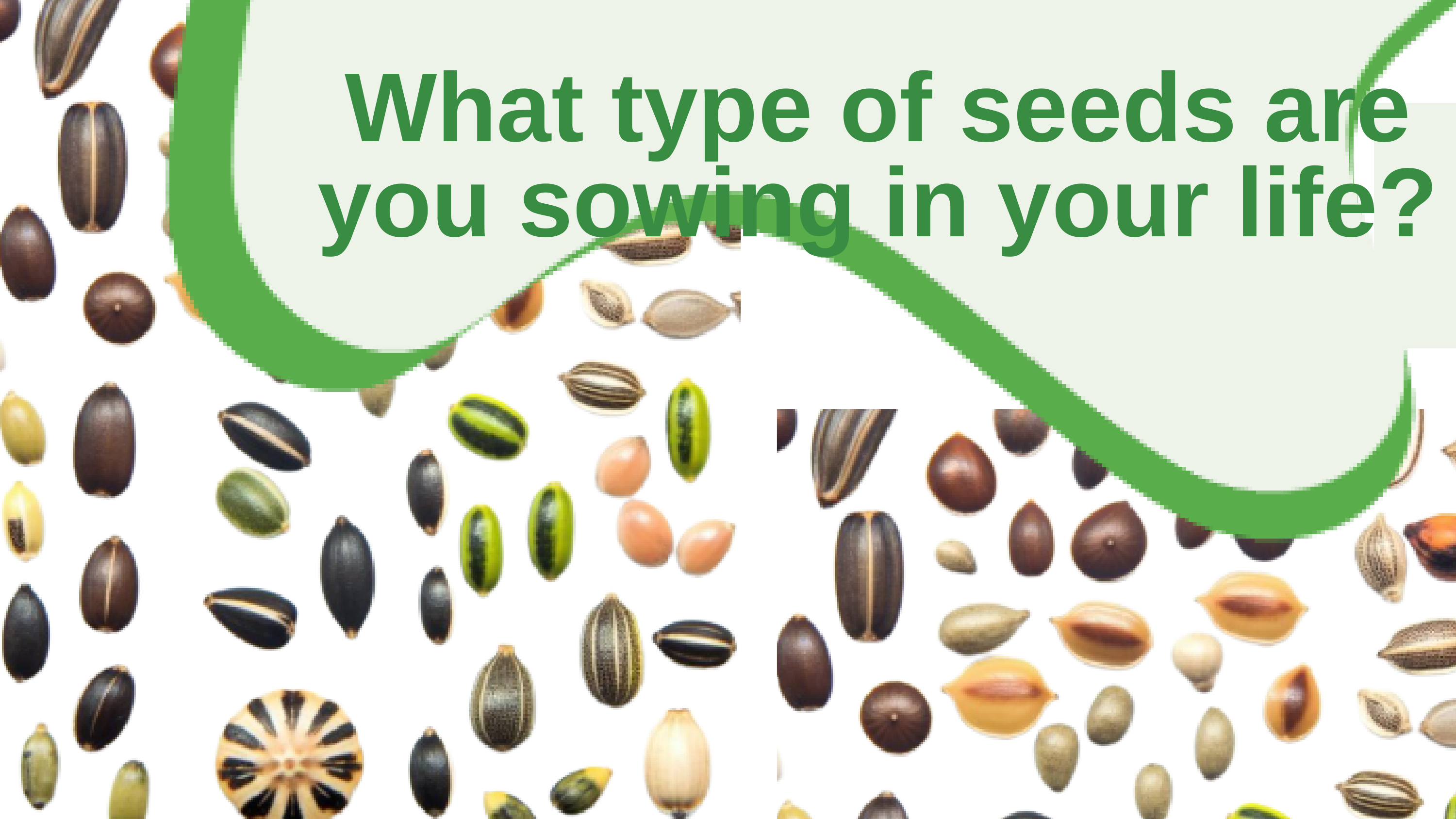

What type of seeds are you sowing in your life?